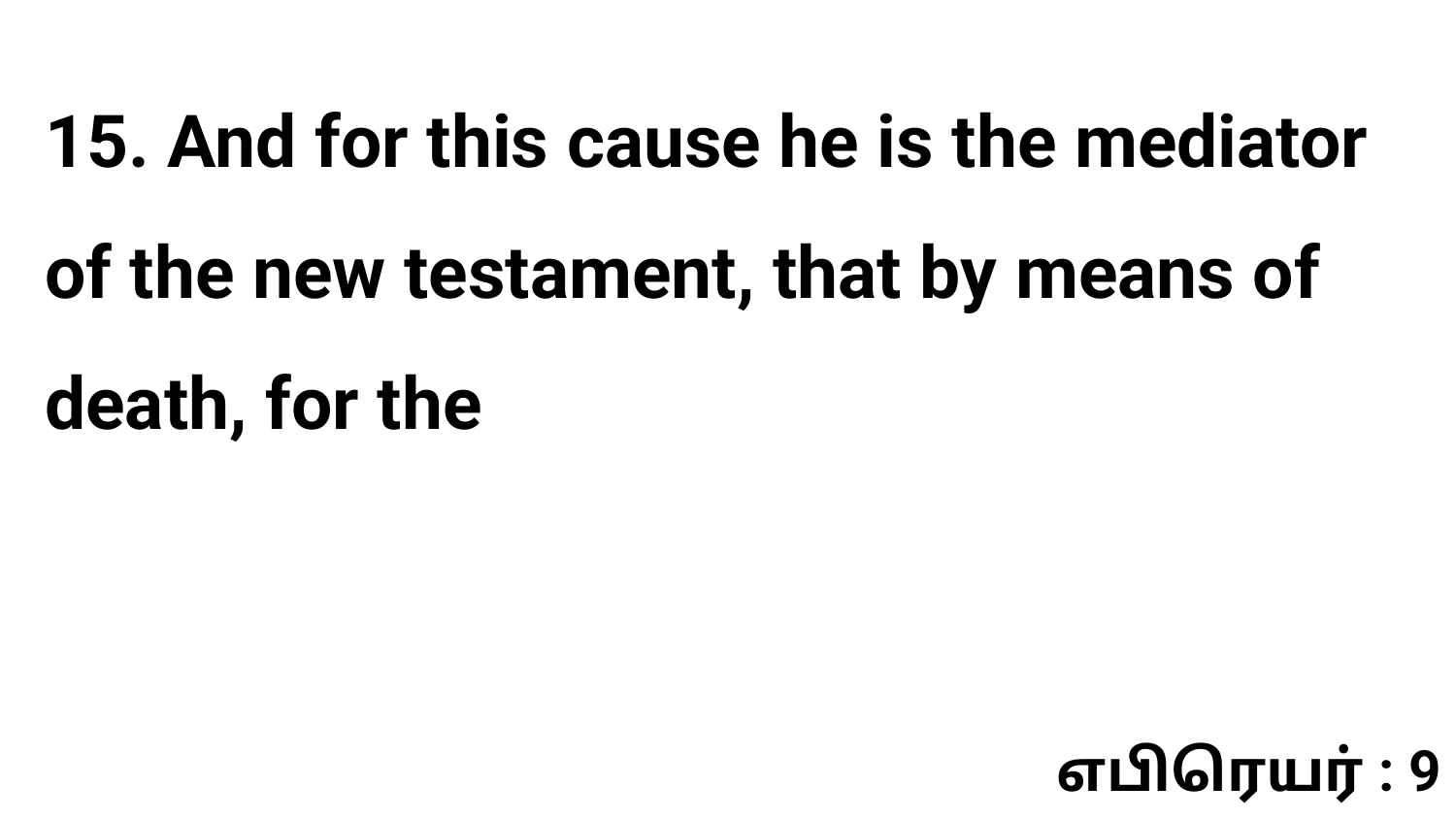

15. And for this cause he is the mediator of the new testament, that by means of death, for the
எபிரெயர் : 9